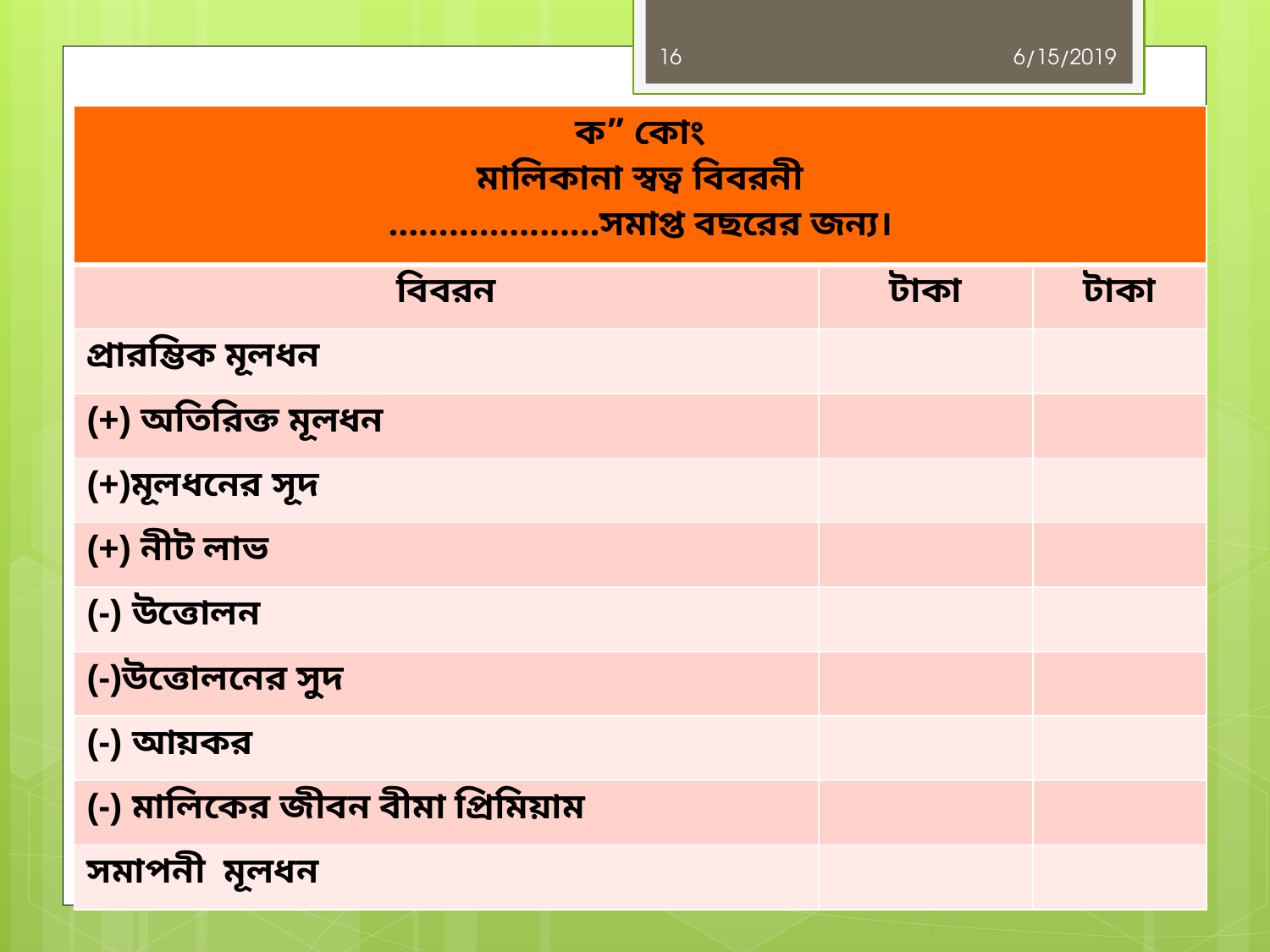

16
6/15/2019
| ক” কোং মালিকানা স্বত্ব বিবরনী …………………সমাপ্ত বছরের জন্য। |  |  |
| --- | --- | --- |
| বিবরন | টাকা | টাকা |
| প্রারম্ভিক মূলধন |  |  |
| (+) অতিরিক্ত মূলধন |  |  |
| (+)মূলধনের সূদ |  |  |
| (+) নীট লাভ |  |  |
| (-) উত্তোলন |  |  |
| (-)উত্তোলনের সুদ |  |  |
| (-) আয়কর |  |  |
| (-) মালিকের জীবন বীমা প্রিমিয়াম |  |  |
| সমাপনী মূলধন |  |  |
MD.RASHEDUL ISLAM,Lecturer(34TH BCS)